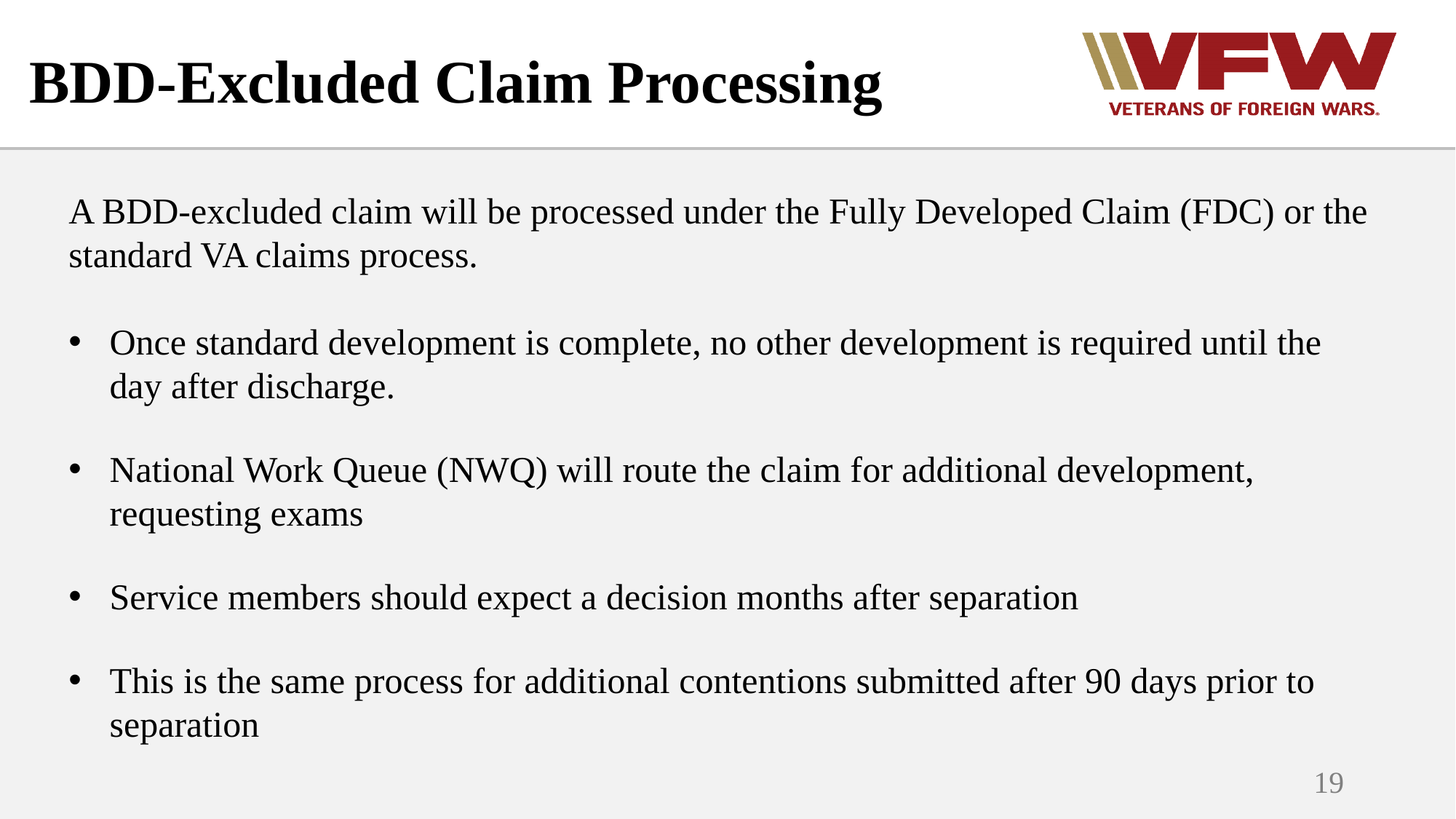

# BDD-Excluded Claim Processing
A BDD-excluded claim will be processed under the Fully Developed Claim (FDC) or the standard VA claims process.

Once standard development is complete, no other development is required until the day after discharge.

National Work Queue (NWQ) will route the claim for additional development, requesting exams

Service members should expect a decision months after separation

This is the same process for additional contentions submitted after 90 days prior to separation

19